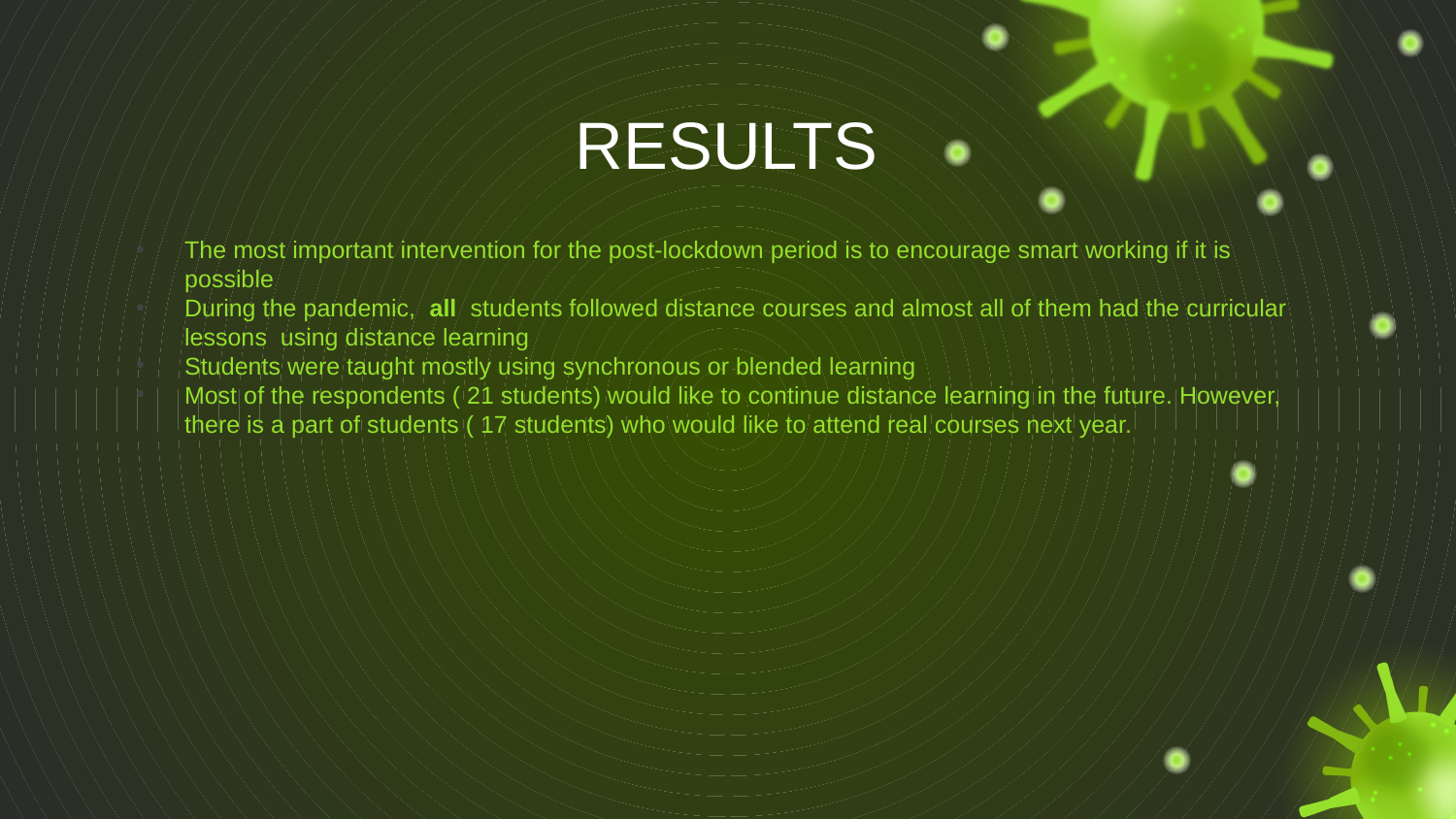

# RESULTS
The most important intervention for the post-lockdown period is to encourage smart working if it is possible
During the pandemic,  all  students followed distance courses and almost all of them had the curricular lessons  using distance learning
Students were taught mostly using synchronous or blended learning
Most of the respondents ( 21 students) would like to continue distance learning in the future. However, there is a part of students ( 17 students) who would like to attend real courses next year.